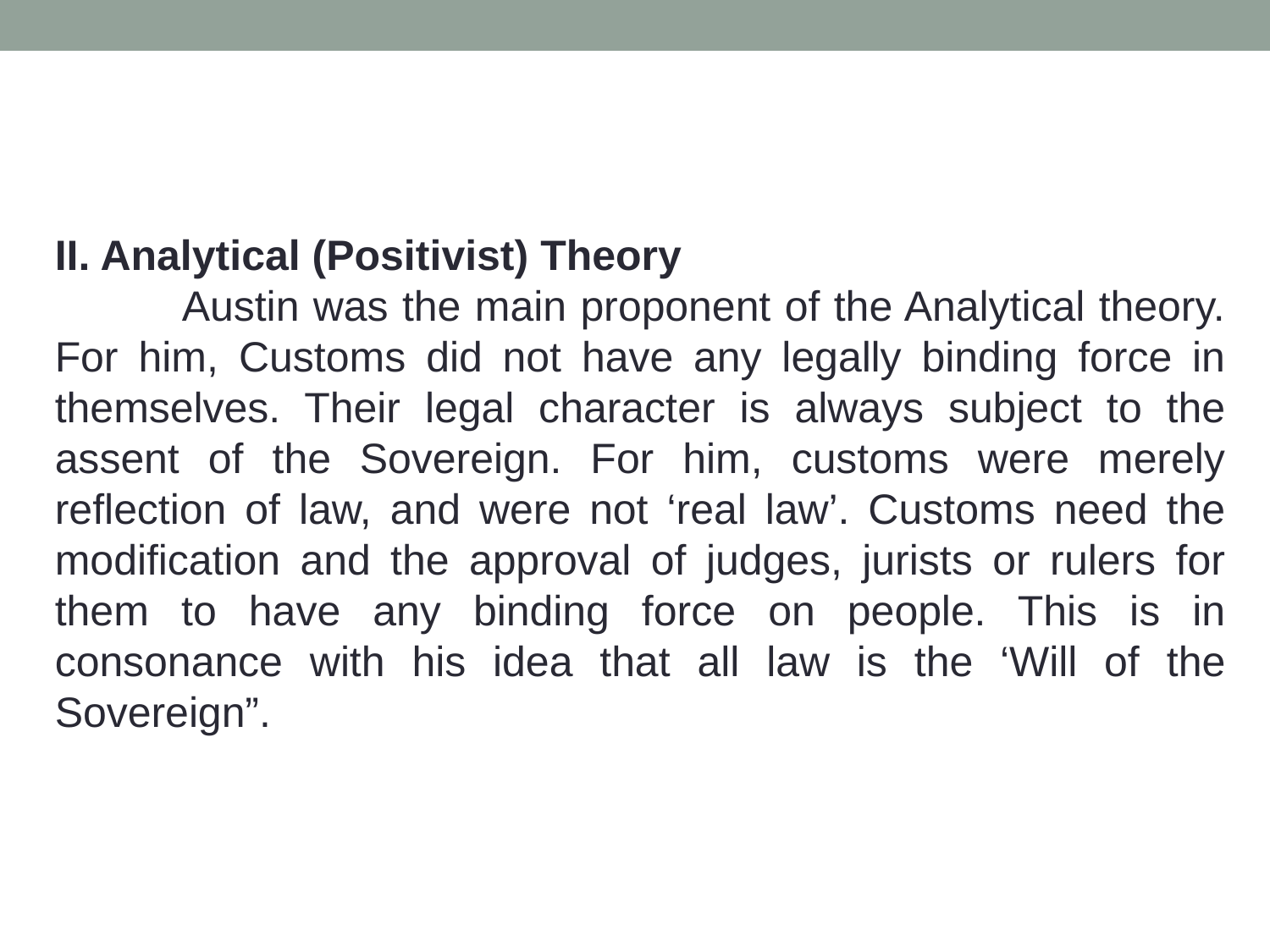

II. Analytical (Positivist) Theory
	Austin was the main proponent of the Analytical theory. For him, Customs did not have any legally binding force in themselves. Their legal character is always subject to the assent of the Sovereign. For him, customs were merely reflection of law, and were not ‘real law’. Customs need the modification and the approval of judges, jurists or rulers for them to have any binding force on people. This is in consonance with his idea that all law is the ‘Will of the Sovereign”.